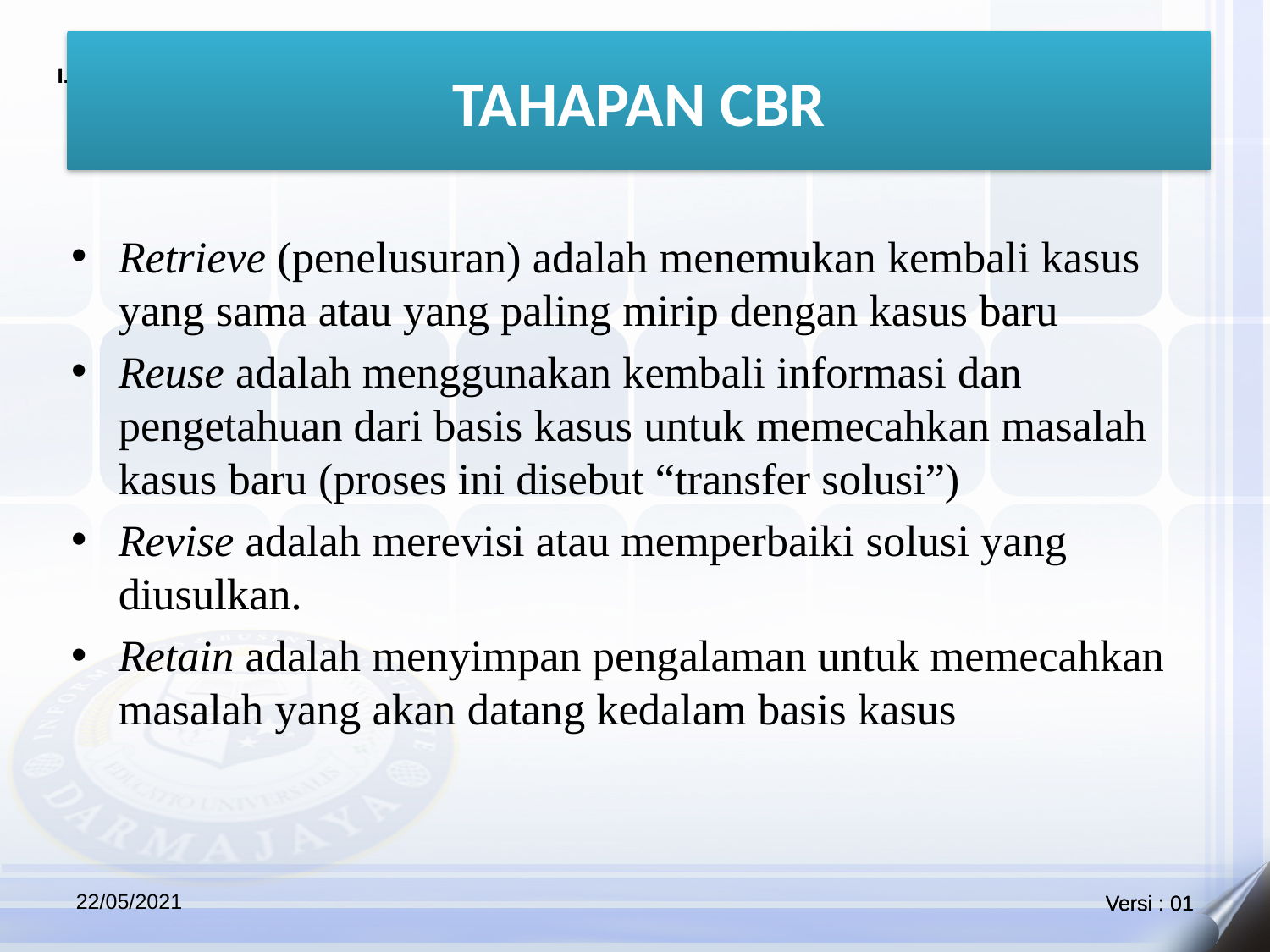

# TAHAPAN CBR
Retrieve (penelusuran) adalah menemukan kembali kasus yang sama atau yang paling mirip dengan kasus baru
Reuse adalah menggunakan kembali informasi dan pengetahuan dari basis kasus untuk memecahkan masalah kasus baru (proses ini disebut “transfer solusi”)
Revise adalah merevisi atau memperbaiki solusi yang diusulkan.
Retain adalah menyimpan pengalaman untuk memecahkan masalah yang akan datang kedalam basis kasus
22/05/2021